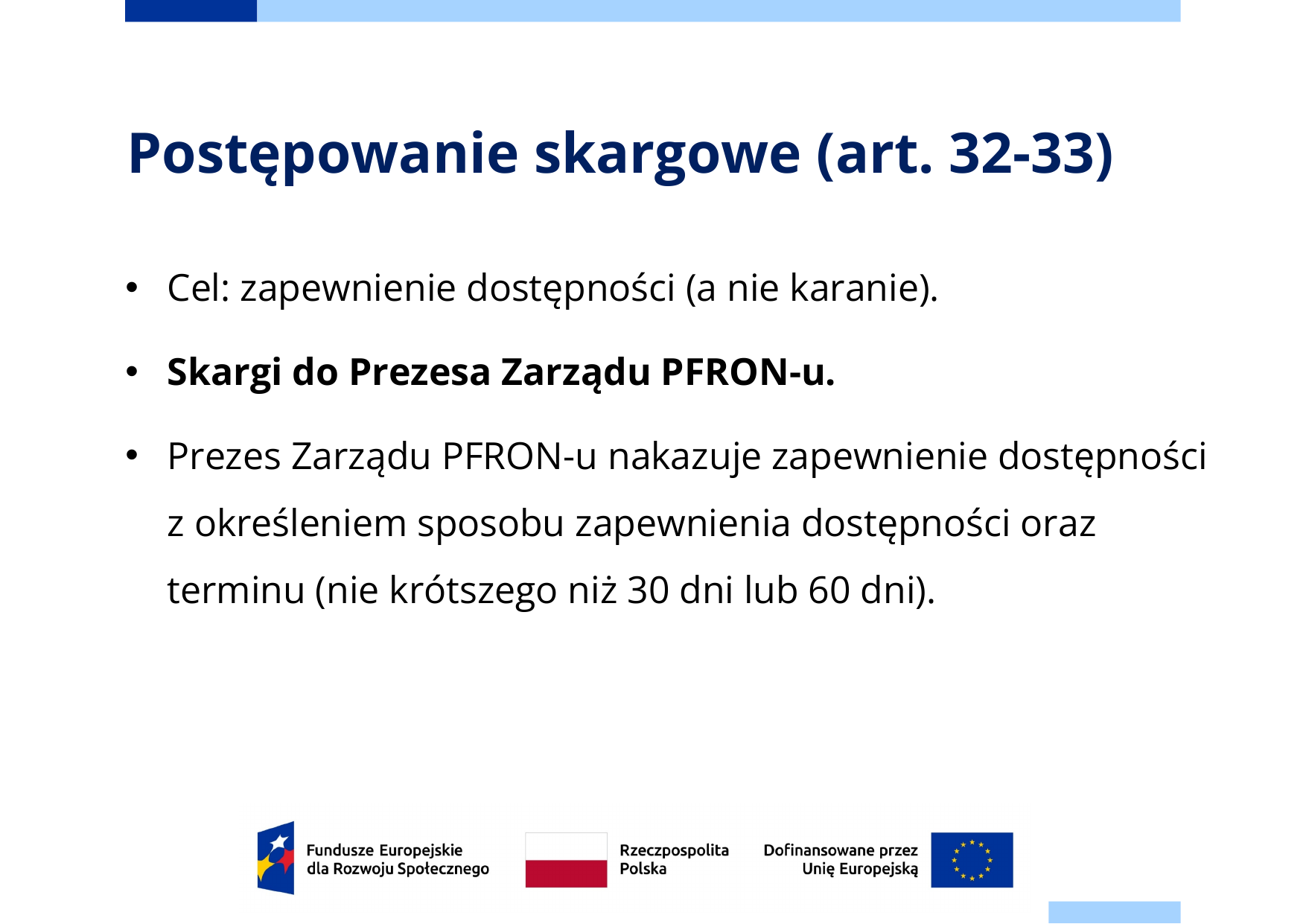

# Postępowanie skargowe (art. 32-33)
Cel: zapewnienie dostępności (a nie karanie).
Skargi do Prezesa Zarządu PFRON-u.
Prezes Zarządu PFRON-u nakazuje zapewnienie dostępności z określeniem sposobu zapewnienia dostępności oraz terminu (nie krótszego niż 30 dni lub 60 dni).